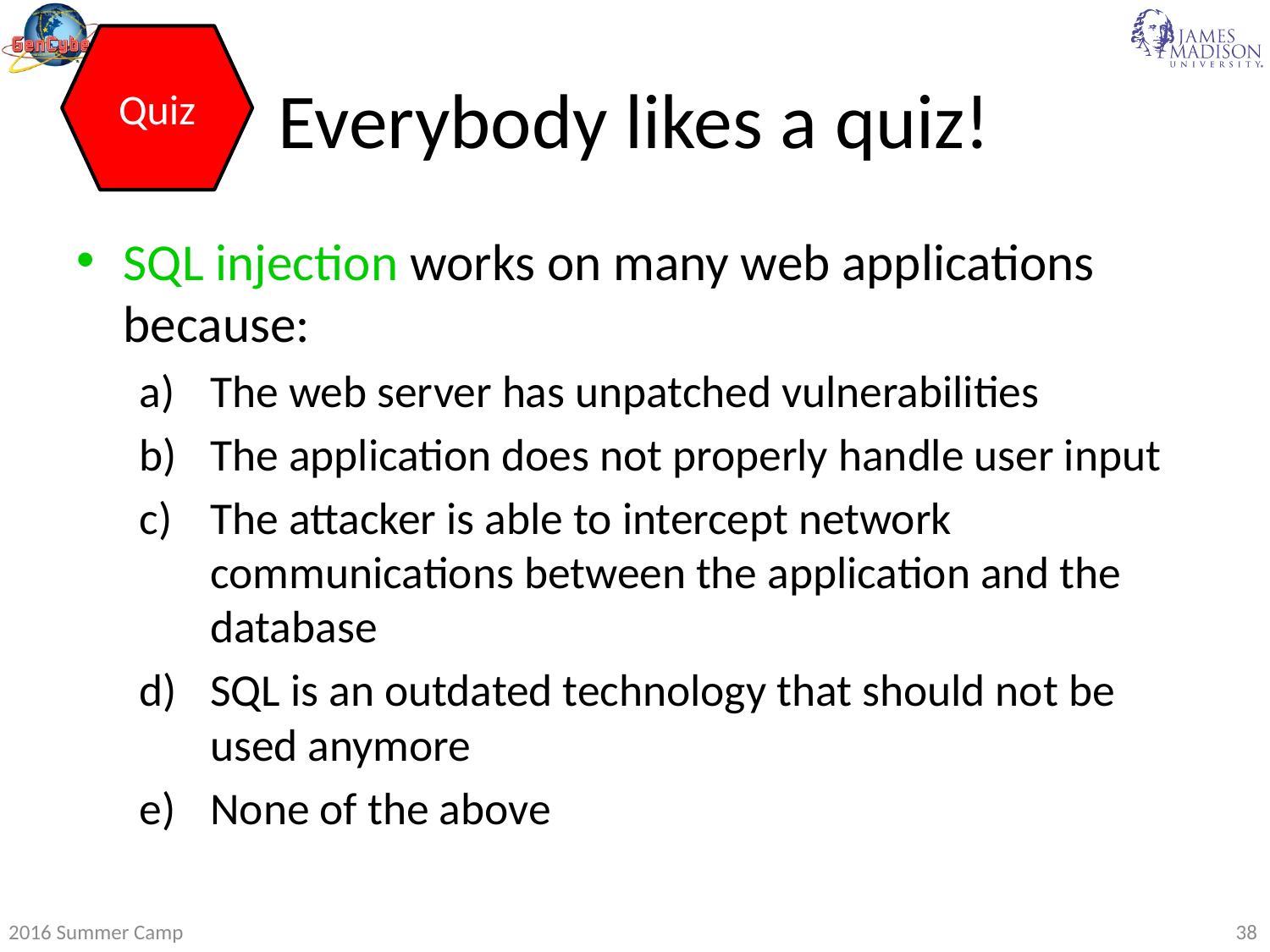

Quiz
# Everybody likes a quiz!
SQL injection works on many web applications because:
The web server has unpatched vulnerabilities
The application does not properly handle user input
The attacker is able to intercept network communications between the application and the database
SQL is an outdated technology that should not be used anymore
None of the above

2016 Summer Camp
38